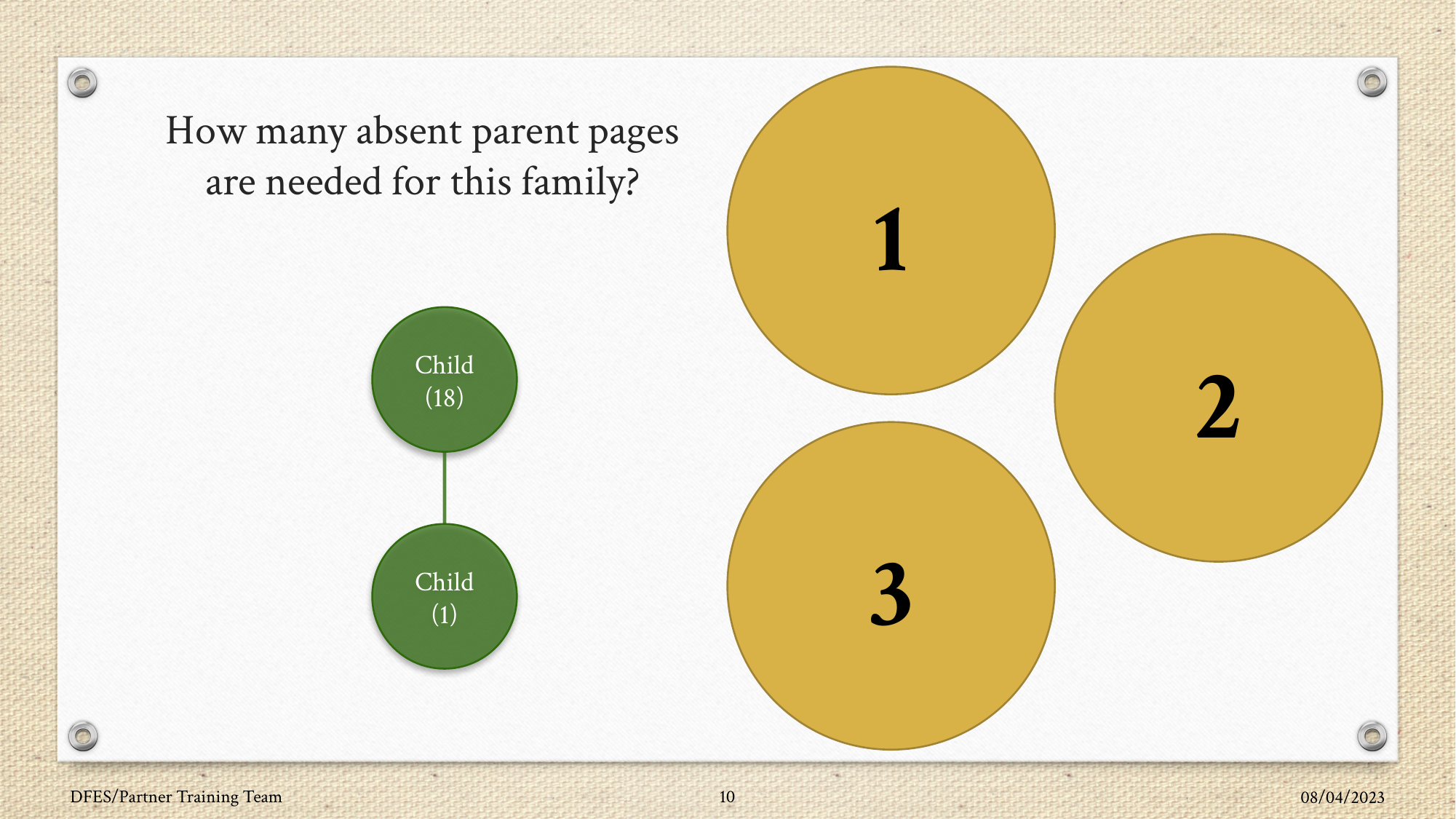

1
How many absent parent pages are needed for this family?
2
Child (18)
Child (1)
3
DFES/Partner Training Team
10
08/04/2023